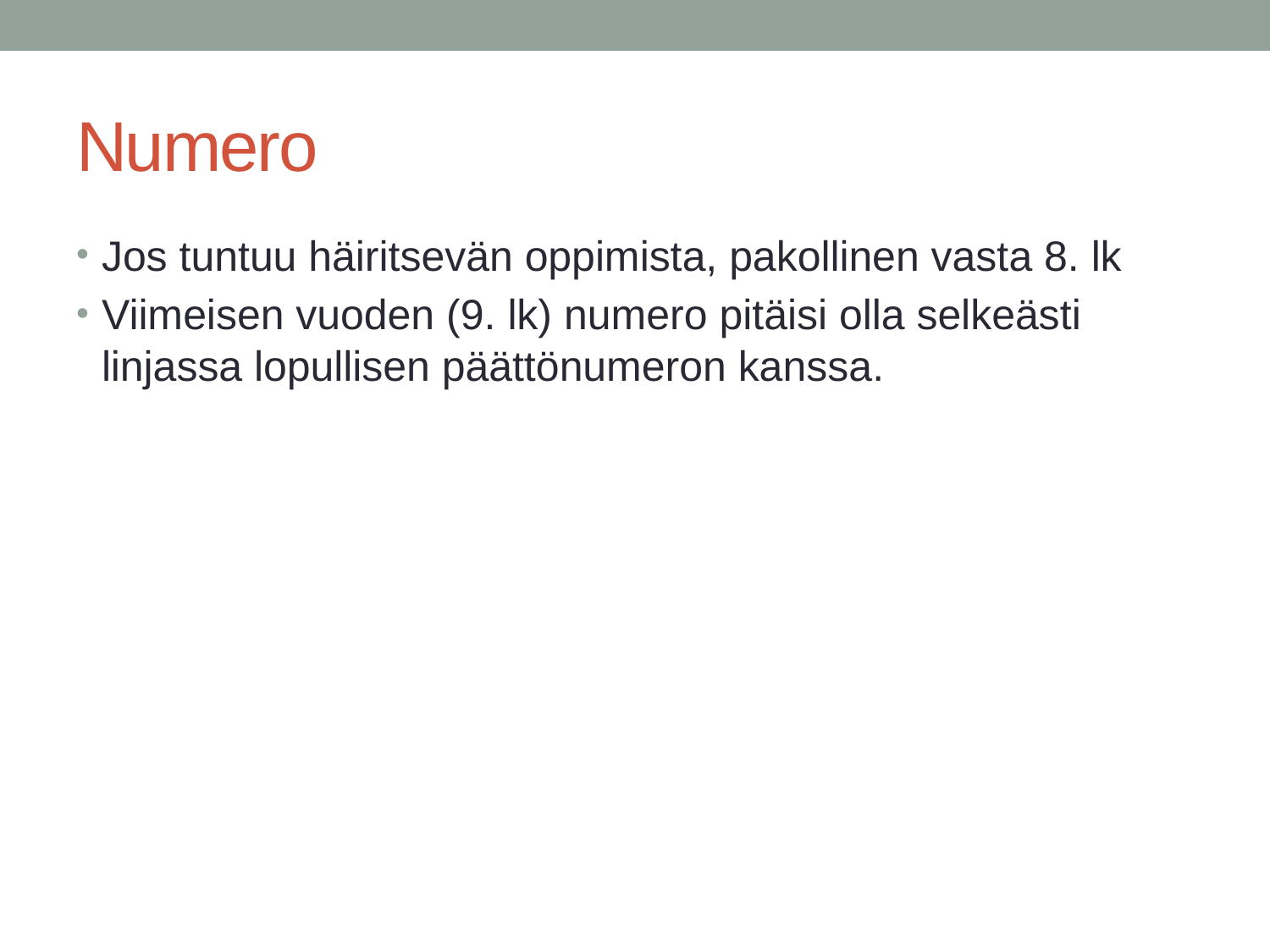

# Numero
Jos tuntuu häiritsevän oppimista, pakollinen vasta 8. lk
Viimeisen vuoden (9. lk) numero pitäisi olla selkeästi linjassa lopullisen päättönumeron kanssa.